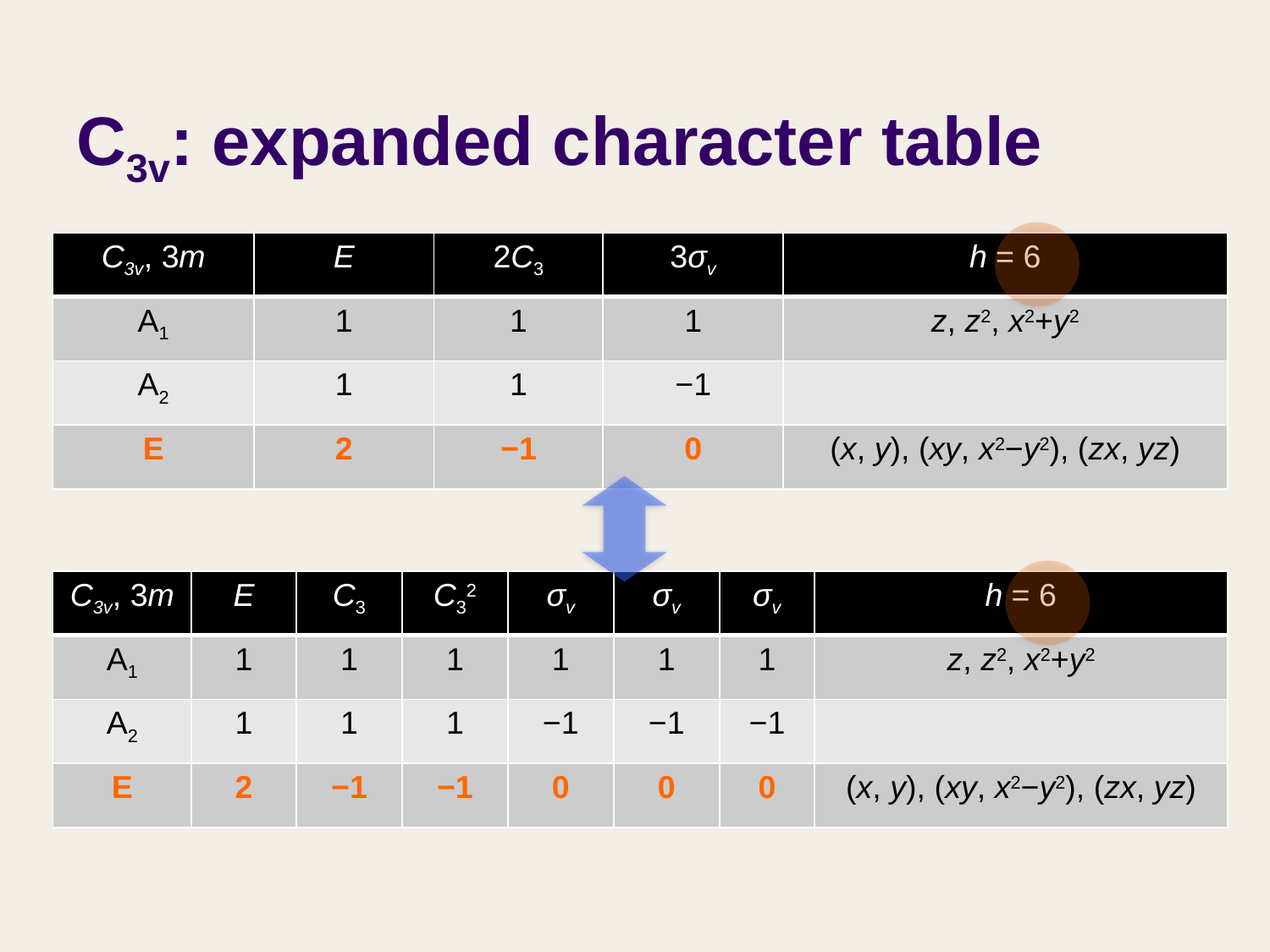

# C3v: expanded character table

| C3v, 3m | E | 2C3 | 3σv | h = 6 |
| --- | --- | --- | --- | --- |
| A1 | 1 | 1 | 1 | z, z2, x2+y2 |
| A2 | 1 | 1 | −1 |  |
| E | 2 | −1 | 0 | (x, y), (xy, x2−y2), (zx, yz) |

| C3v, 3m | E | C3 | C32 | σv | σv | σv | h = 6 |
| --- | --- | --- | --- | --- | --- | --- | --- |
| A1 | 1 | 1 | 1 | 1 | 1 | 1 | z, z2, x2+y2 |
| A2 | 1 | 1 | 1 | −1 | −1 | −1 |  |
| E | 2 | −1 | −1 | 0 | 0 | 0 | (x, y), (xy, x2−y2), (zx, yz) |